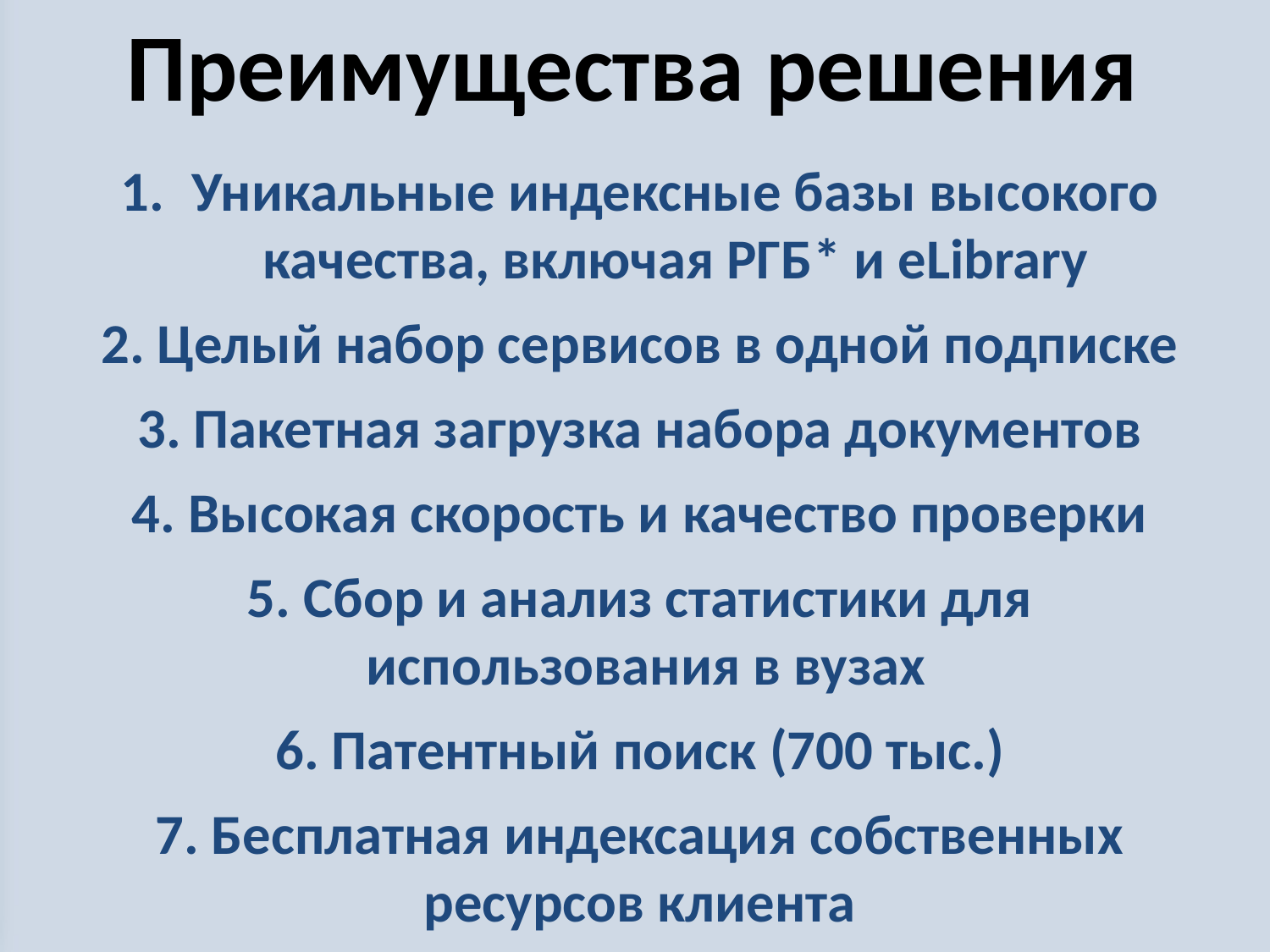

Преимущества решения
Уникальные индексные базы высокого качества, включая РГБ* и eLibrary

2. Целый набор сервисов в одной подписке

3. Пакетная загрузка набора документов

4. Высокая скорость и качество проверки

5. Сбор и анализ статистики для
 использования в вузах

6. Патентный поиск (700 тыс.)

7. Бесплатная индексация собственных ресурсов клиента